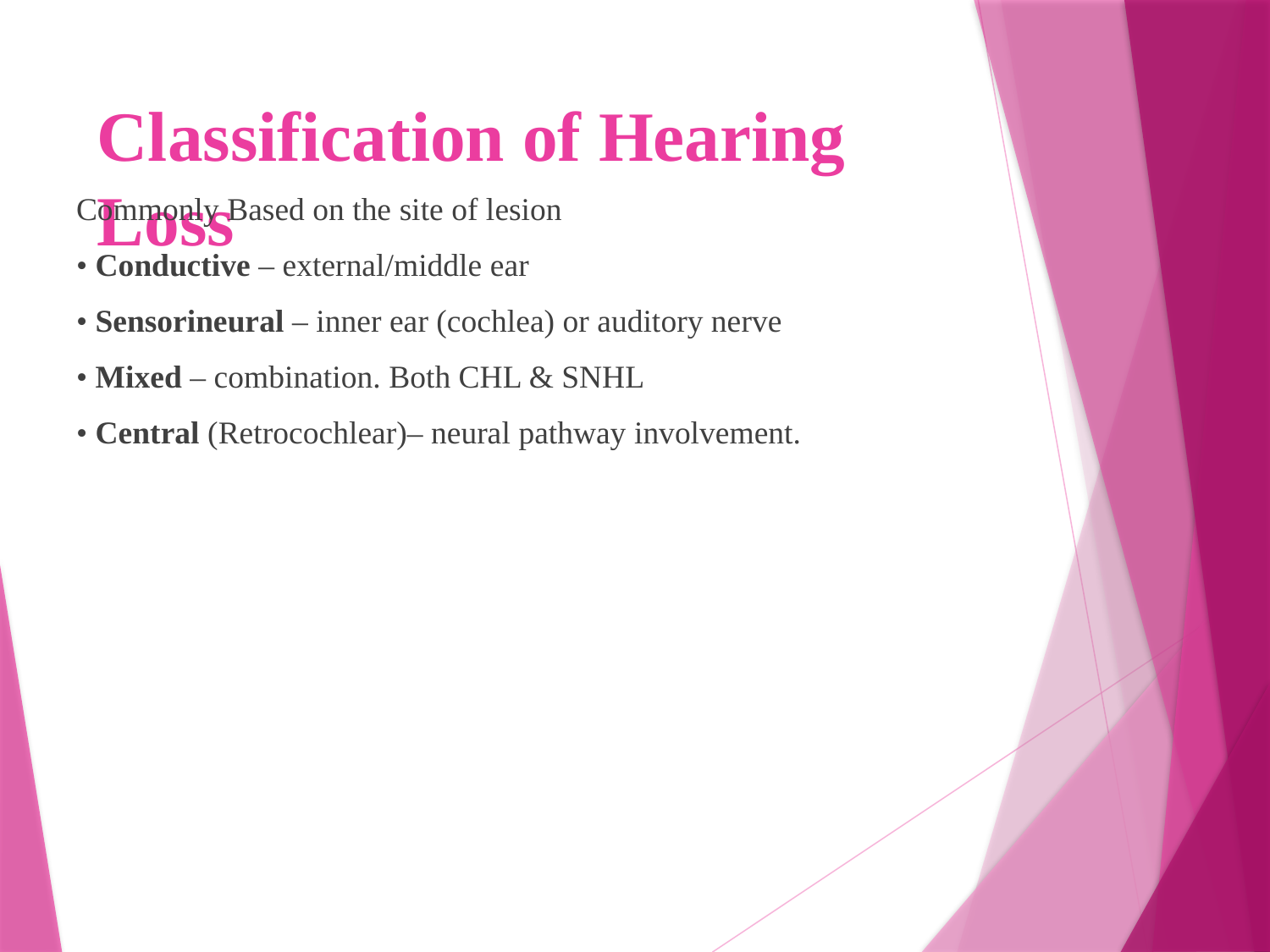

# Classification of Hearing Loss
Commonly Based on the site of lesion
• Conductive – external/middle ear
• Sensorineural – inner ear (cochlea) or auditory nerve
• Mixed – combination. Both CHL & SNHL
• Central (Retrocochlear)– neural pathway involvement.